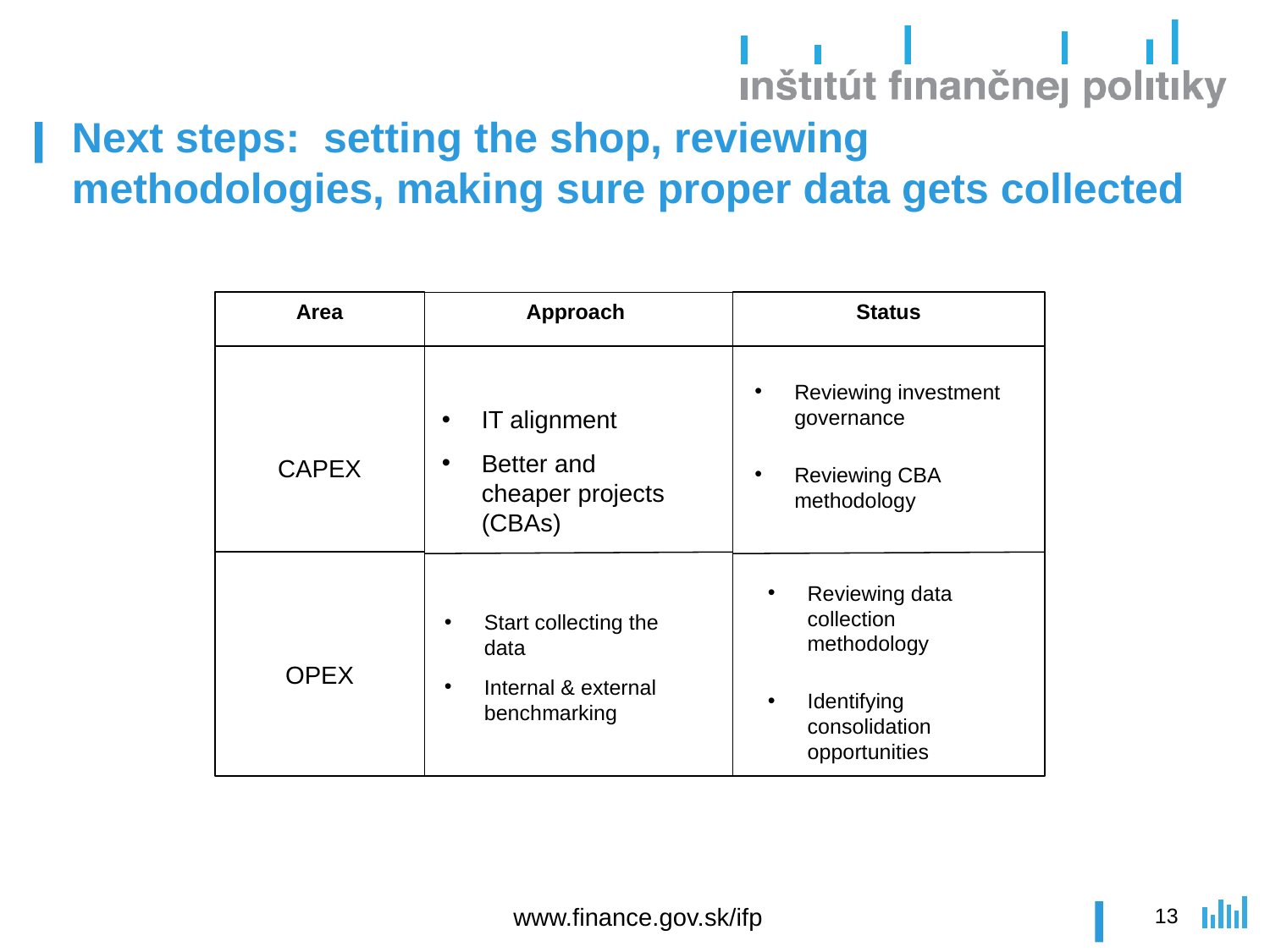

# Next steps:  setting the shop, reviewing methodologies, making sure proper data gets collected
Area
Status

Approach

CAPEX
Reviewing investment governance

Reviewing CBA methodology

IT alignment
Better and cheaper projects (CBAs)

OPEX
Reviewing data collection methodology

Identifying consolidation opportunities

Start collecting the data
Internal & external benchmarking
www.finance.gov.sk/ifp
13